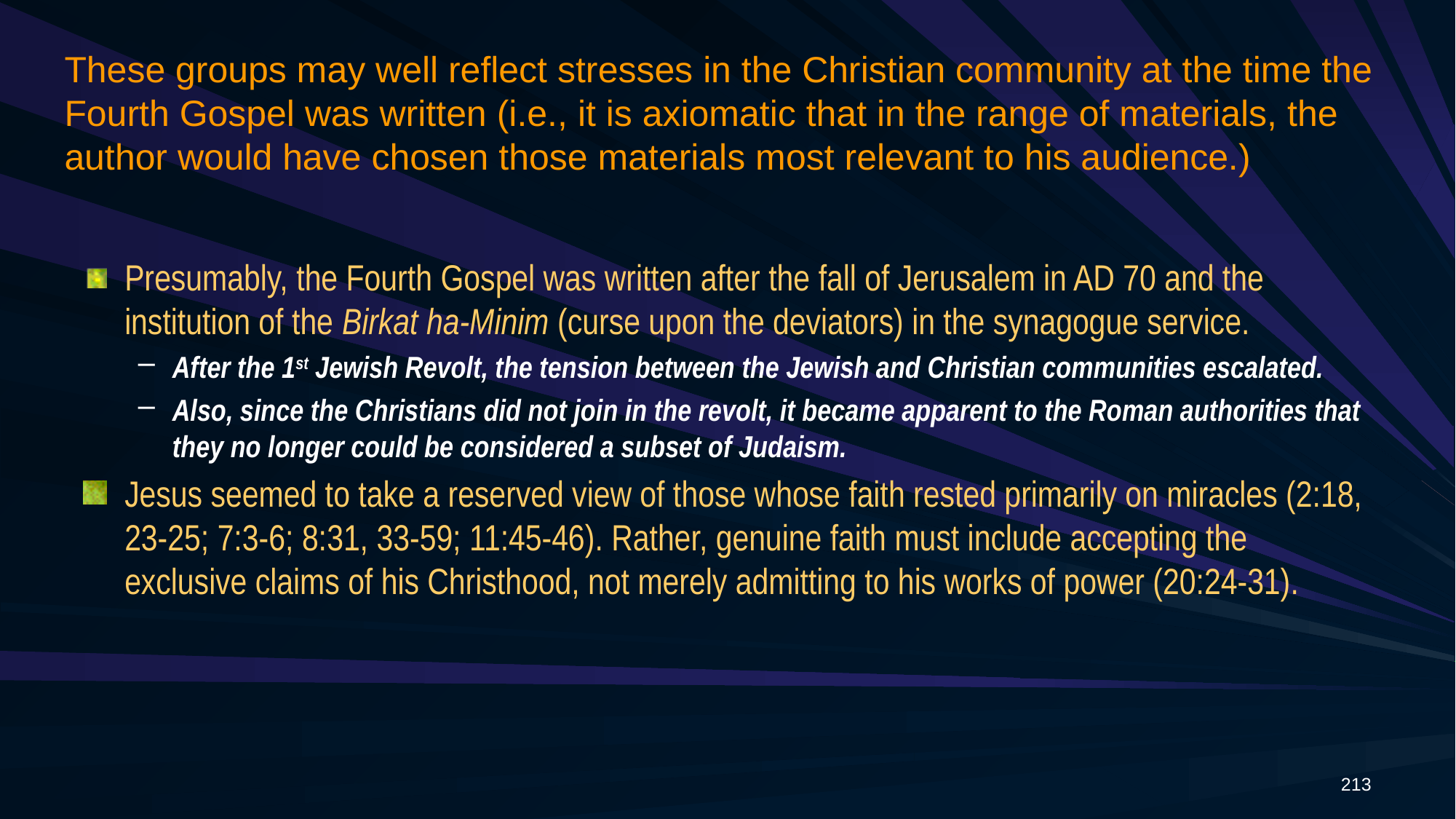

# These groups may well reflect stresses in the Christian community at the time the Fourth Gospel was written (i.e., it is axiomatic that in the range of materials, the author would have chosen those materials most relevant to his audience.)
Presumably, the Fourth Gospel was written after the fall of Jerusalem in AD 70 and the institution of the Birkat ha-Minim (curse upon the deviators) in the synagogue service.
After the 1st Jewish Revolt, the tension between the Jewish and Christian communities escalated.
Also, since the Christians did not join in the revolt, it became apparent to the Roman authorities that they no longer could be considered a subset of Judaism.
Jesus seemed to take a reserved view of those whose faith rested primarily on miracles (2:18, 23-25; 7:3-6; 8:31, 33-59; 11:45-46). Rather, genuine faith must include accepting the exclusive claims of his Christhood, not merely admitting to his works of power (20:24-31).
213